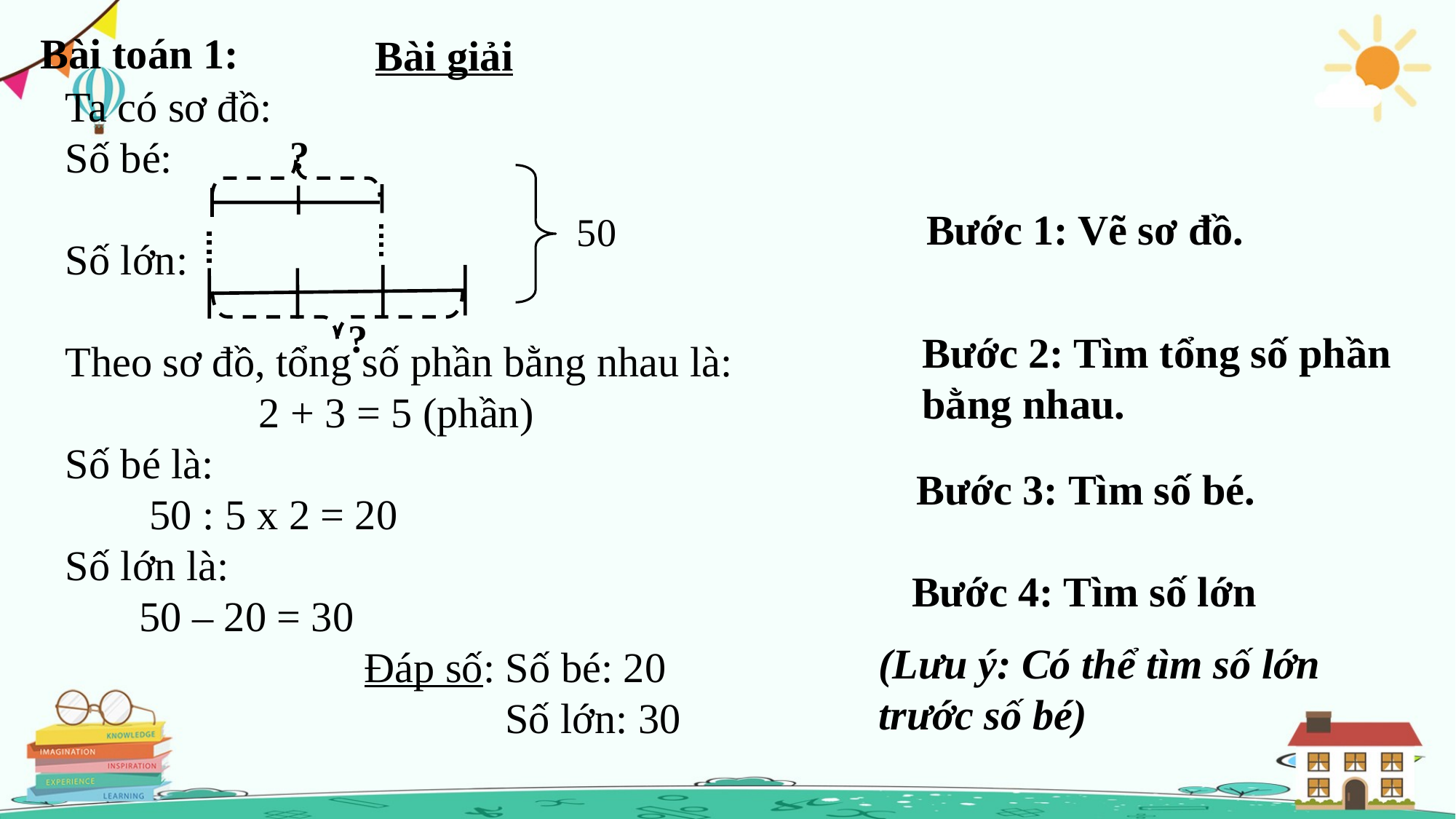

Bài toán 1:
Bài giải
Ta có sơ đồ:
Số bé:

Số lớn:

Theo sơ đồ, tổng số phần bằng nhau là:
	        2 + 3 = 5 (phần)
Số bé là:
        50 : 5 x 2 = 20
Số lớn là:
       50 – 20 = 30
	                  Đáp số: Số bé: 20
		                     Số lớn: 30

?

Bước 1: Vẽ sơ đồ.
50

?
Bước 2: Tìm tổng số phần bằng nhau.
Bước 3: Tìm số bé.
Bước 4: Tìm số lớn
(Lưu ý: Có thể tìm số lớn trước số bé)